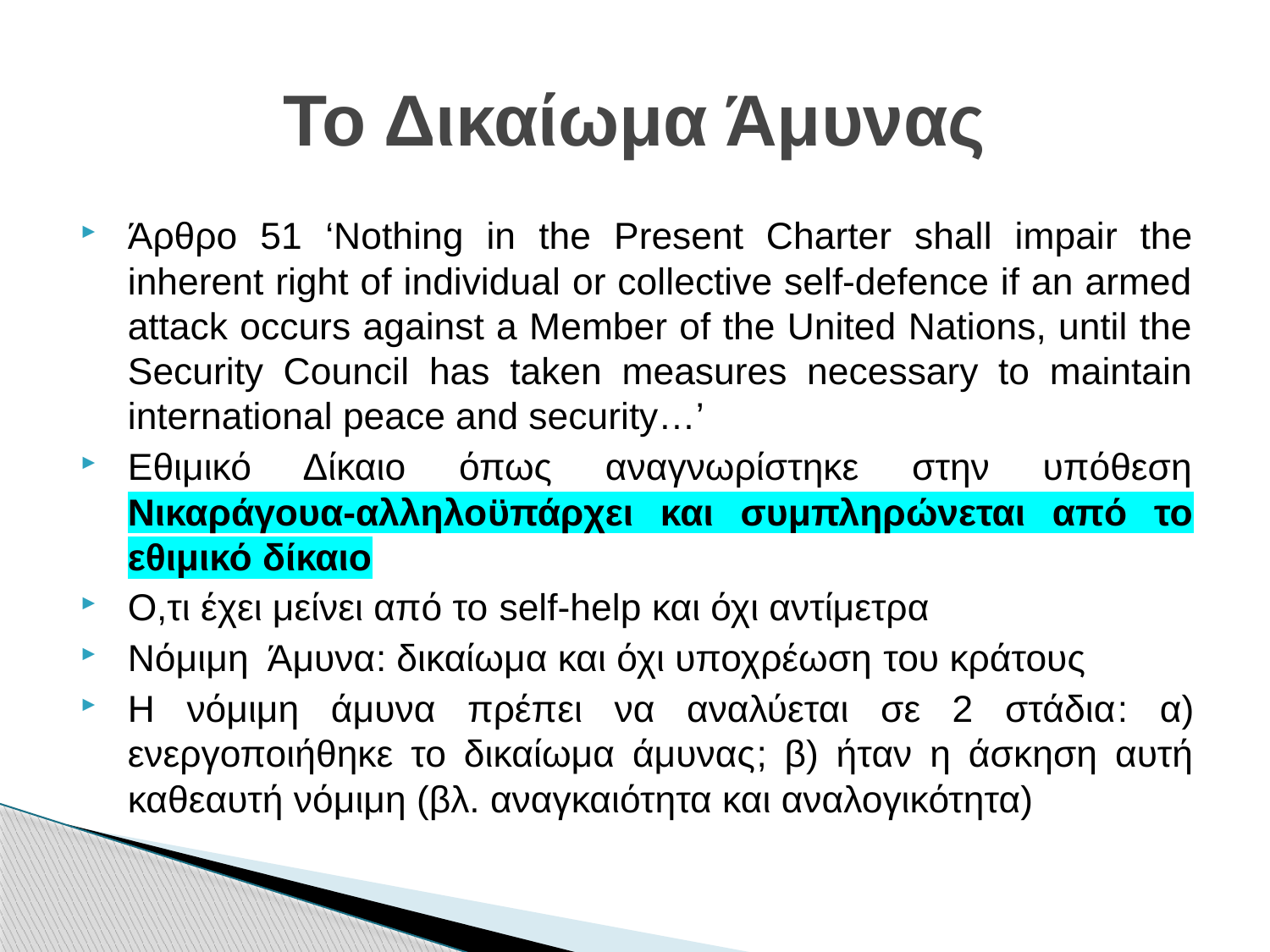

# Το Δικαίωμα Άμυνας
Άρθρο 51 ‘Nothing in the Present Charter shall impair the inherent right of individual or collective self-defence if an armed attack occurs against a Member of the United Nations, until the Security Council has taken measures necessary to maintain international peace and security…’
Εθιμικό Δίκαιο όπως αναγνωρίστηκε στην υπόθεση Νικαράγουα-αλληλοϋπάρχει και συμπληρώνεται από το εθιμικό δίκαιο
Ο,τι έχει μείνει από το self-help και όχι αντίμετρα
Νόμιμη  Άμυνα: δικαίωμα και όχι υποχρέωση του κράτους
Η νόμιμη άμυνα πρέπει να αναλύεται σε 2 στάδια: α) ενεργοποιήθηκε το δικαίωμα άμυνας; β) ήταν η άσκηση αυτή καθεαυτή νόμιμη (βλ. αναγκαιότητα και αναλογικότητα)